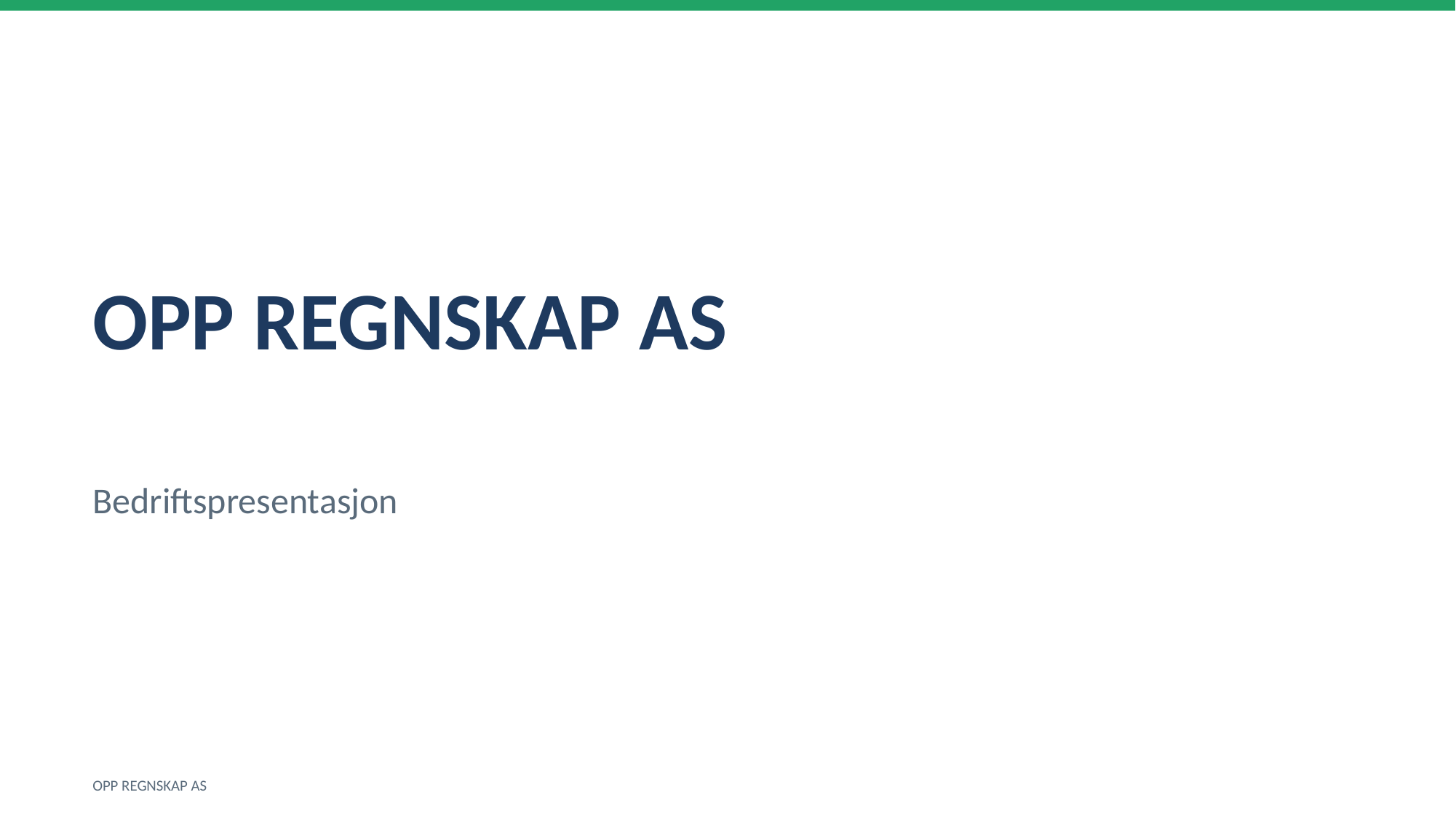

OPP REGNSKAP AS
Bedriftspresentasjon
OPP REGNSKAP AS